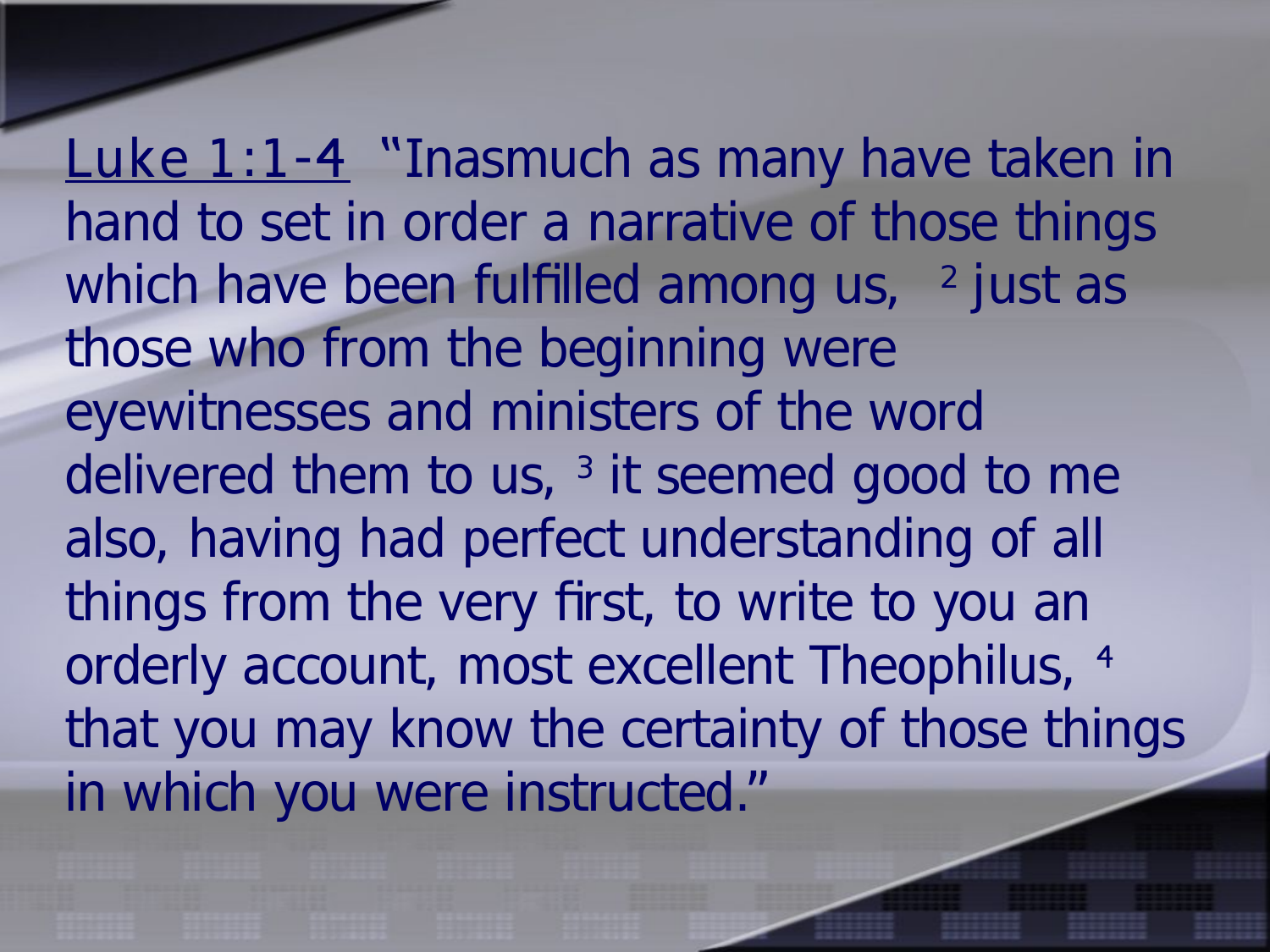

Luke 1:1-4  “Inasmuch as many have taken in hand to set in order a narrative of those things which have been fulfilled among us,   2 just as those who from the beginning were eyewitnesses and ministers of the word delivered them to us, 3 it seemed good to me also, having had perfect understanding of all things from the very first, to write to you an orderly account, most excellent Theophilus, 4 that you may know the certainty of those things in which you were instructed.”